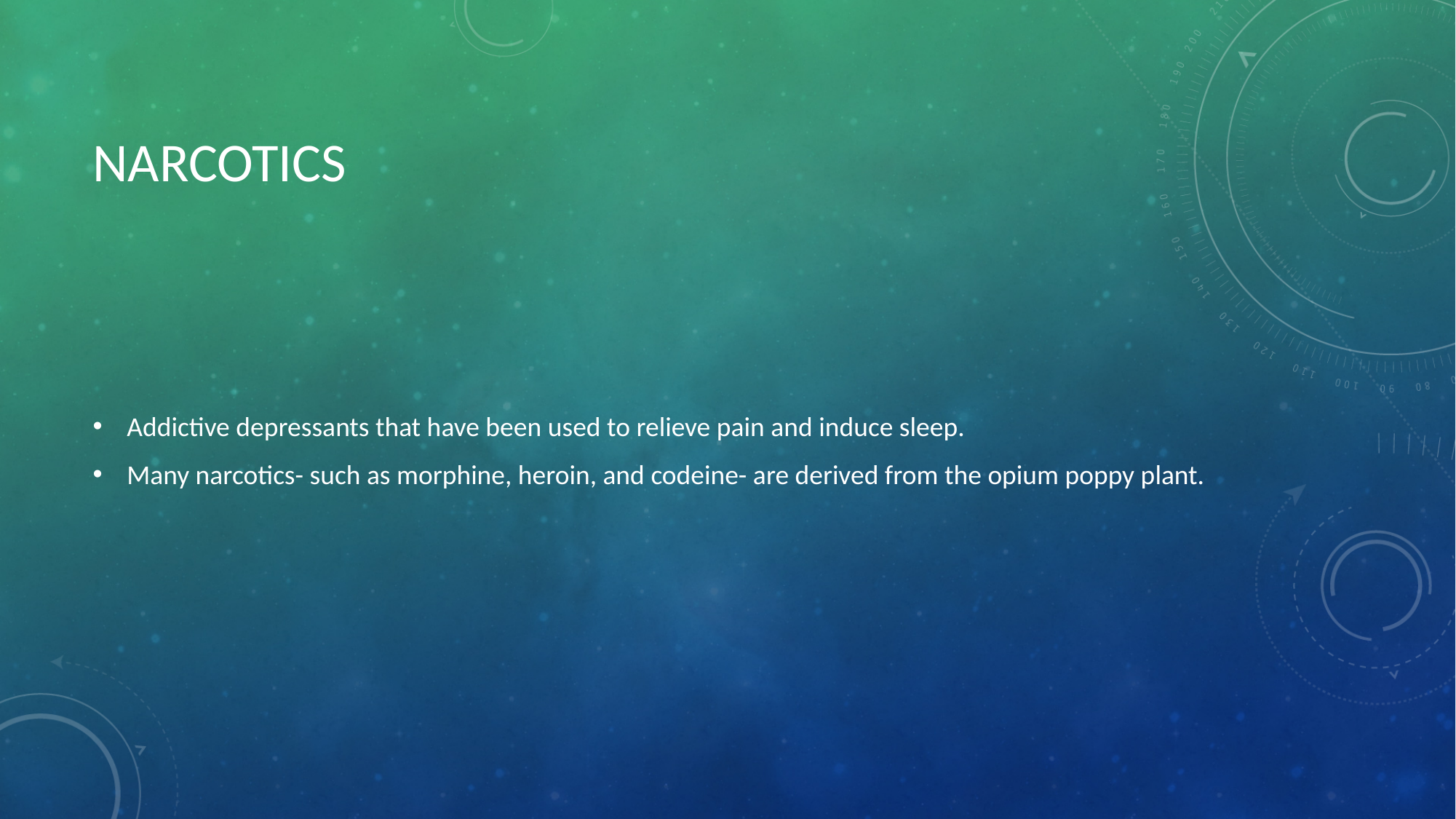

# Narcotics
Addictive depressants that have been used to relieve pain and induce sleep.
Many narcotics- such as morphine, heroin, and codeine- are derived from the opium poppy plant.